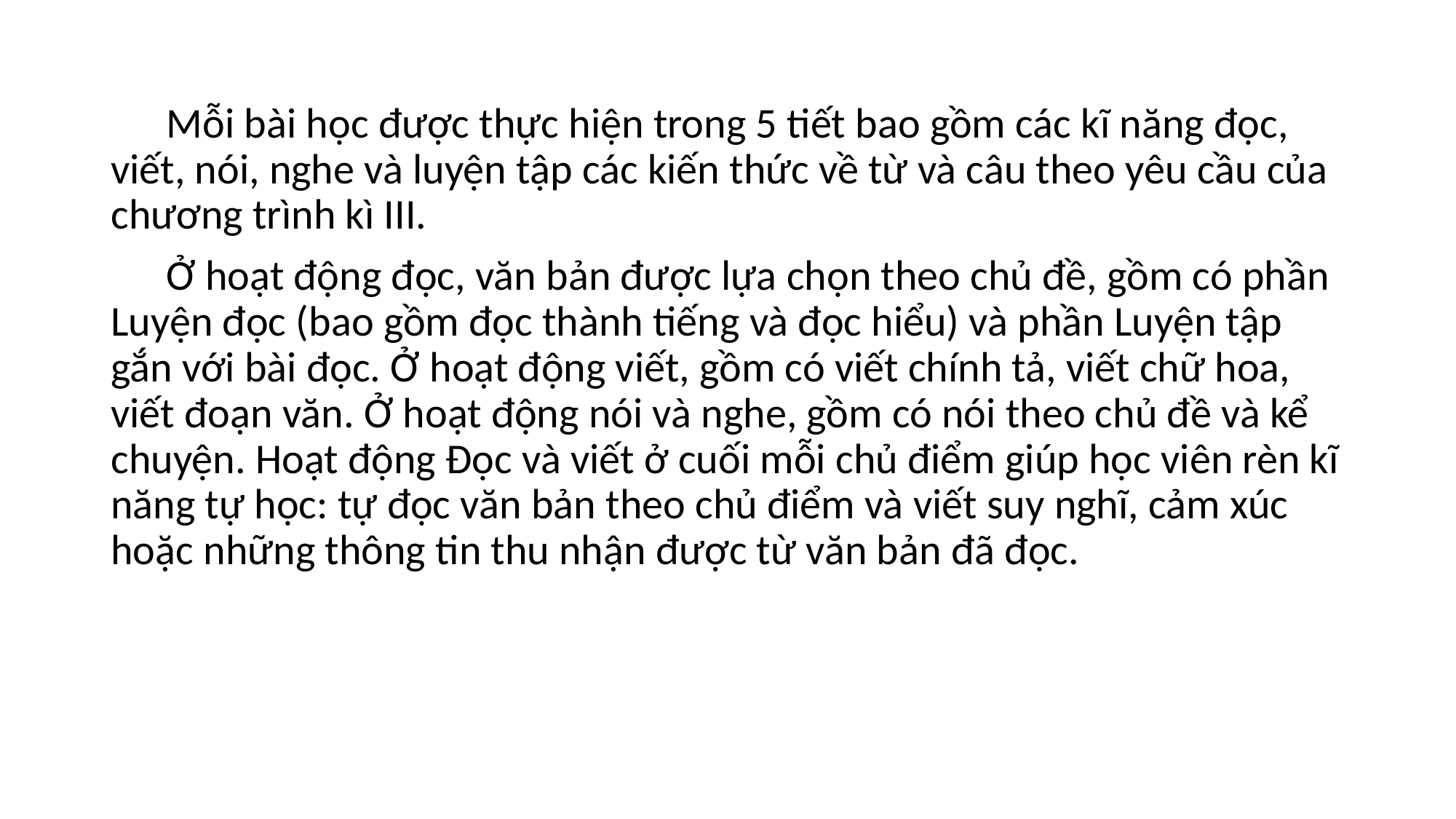

Mỗi bài học được thực hiện trong 5 tiết bao gồm các kĩ năng đọc, viết, nói, nghe và luyện tập các kiến thức về từ và câu theo yêu cầu của chương trình kì III.
Ở hoạt động đọc, văn bản được lựa chọn theo chủ đề, gồm có phần Luyện đọc (bao gồm đọc thành tiếng và đọc hiểu) và phần Luyện tập gắn với bài đọc. Ở hoạt động viết, gồm có viết chính tả, viết chữ hoa, viết đoạn văn. Ở hoạt động nói và nghe, gồm có nói theo chủ đề và kể chuyện. Hoạt động Đọc và viết ở cuối mỗi chủ điểm giúp học viên rèn kĩ năng tự học: tự đọc văn bản theo chủ điểm và viết suy nghĩ, cảm xúc hoặc những thông tin thu nhận được từ văn bản đã đọc.